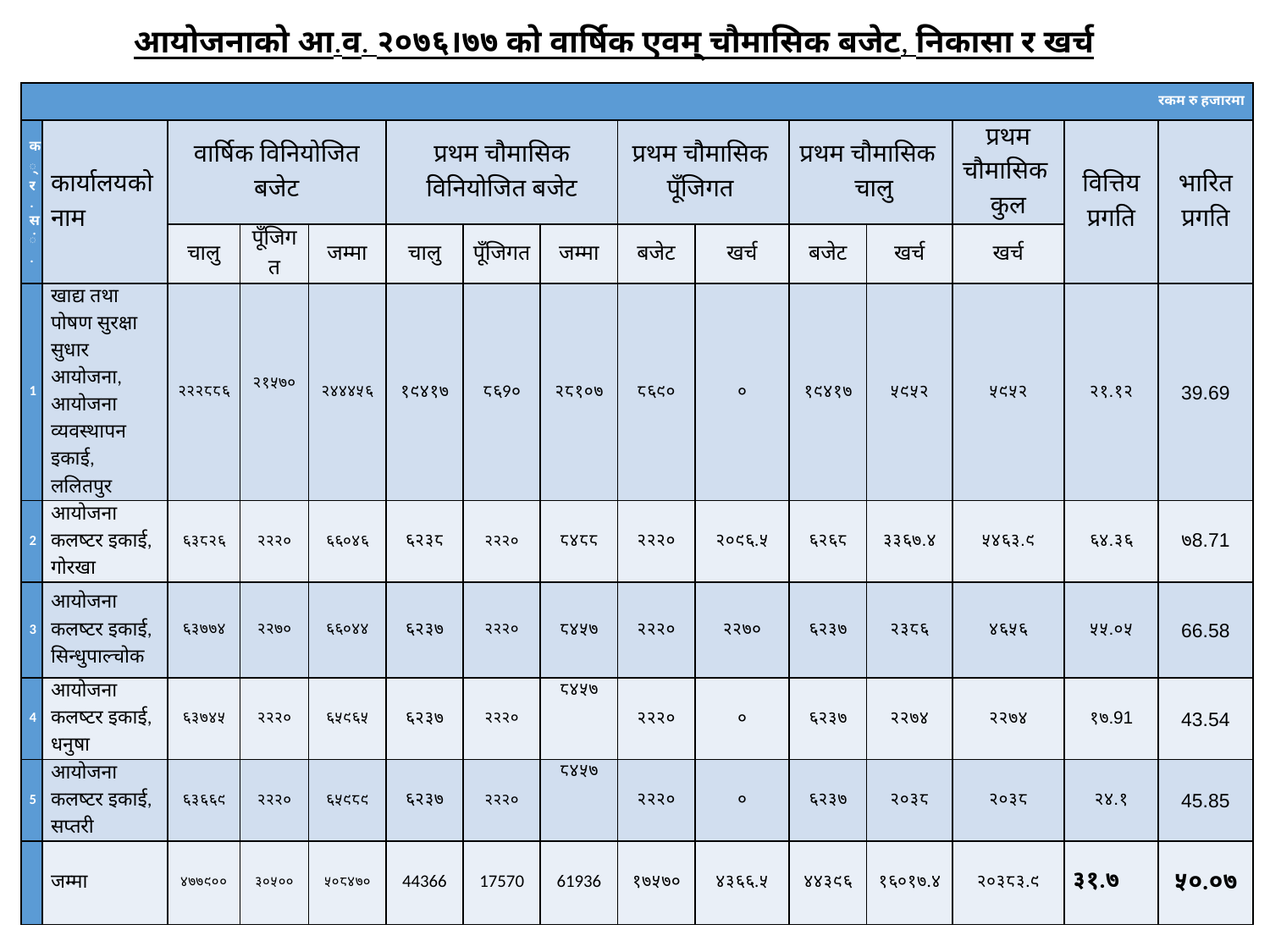

# आयोजनाको आ.व. २०७६।७७ को वार्षिक एवम् चौमासिक बजेट, निकासा र खर्च
| रकम रु हजारमा |  |  |  |  |  |  |  |  |  |  |  |  |  |  |
| --- | --- | --- | --- | --- | --- | --- | --- | --- | --- | --- | --- | --- | --- | --- |
| क्र.सं. | कार्यालयको नाम | वार्षिक विनियोजित बजेट |  |  | प्रथम चौमासिक विनियोजित बजेट |  |  | प्रथम चौमासिक पूँजिगत |  | प्रथम चौमासिक चालु |  | प्रथम चौमासिक कुल | वित्तिय प्रगति | भारित प्रगति |
|  |  | चालु | पूँजिगत | जम्मा | चालु | पूँजिगत | जम्मा | बजेट | खर्च | बजेट | खर्च | खर्च |  |  |
| 1 | खाद्य तथा पोषण सुरक्षा सुधार आयोजना, आयोजना व्यवस्थापन इकाई, ललितपुर | २२२८८६ | २१५७० | २४४४५६ | १९४१७ | ८६9० | २८१०७ | ८६९० | ० | १९४१७ | ५९५२ | ५९५२ | २१.१२ | 39.69 |
| 2 | आयोजना कलष्टर इकाई, गोरखा | ६३८२६ | २२२० | ६६०४६ | ६२३८ | २२२० | ८४८८ | २२२० | २०९६.५ | ६२६८ | ३३६७.४ | ५४६३.९ | ६४.३६ | ७8.71 |
| 3 | आयोजना कलष्टर इकाई, सिन्धुपाल्चोक | ६३७७४ | २२७० | ६६०४४ | ६२३७ | २२२० | ८४५७ | २२२० | २२७० | ६२३७ | २३८६ | ४६५६ | ५५.०५ | 66.58 |
| 4 | आयोजना कलष्टर इकाई, धनुषा | ६३७४५ | २२२० | ६५९६५ | ६२३७ | २२२० | ८४५७ | २२२० | ० | ६२३७ | २२७४ | २२७४ | १७.91 | 43.54 |
| 5 | आयोजना कलष्टर इकाई, सप्‍तरी | ६३६६९ | २२२० | ६५९८९ | ६२३७ | २२२० | ८४५७ | २२२० | ० | ६२३७ | २०३८ | २०३८ | २४.१ | 45.85 |
|  | जम्मा | ४७७९०० | ३०५०० | ५०८४७० | 44366 | 17570 | 61936 | १७५७० | ४३६६.५ | ४४३९६ | १६०१७.४ | २०३८३.९ | ३१.७ | ५०.०७ |